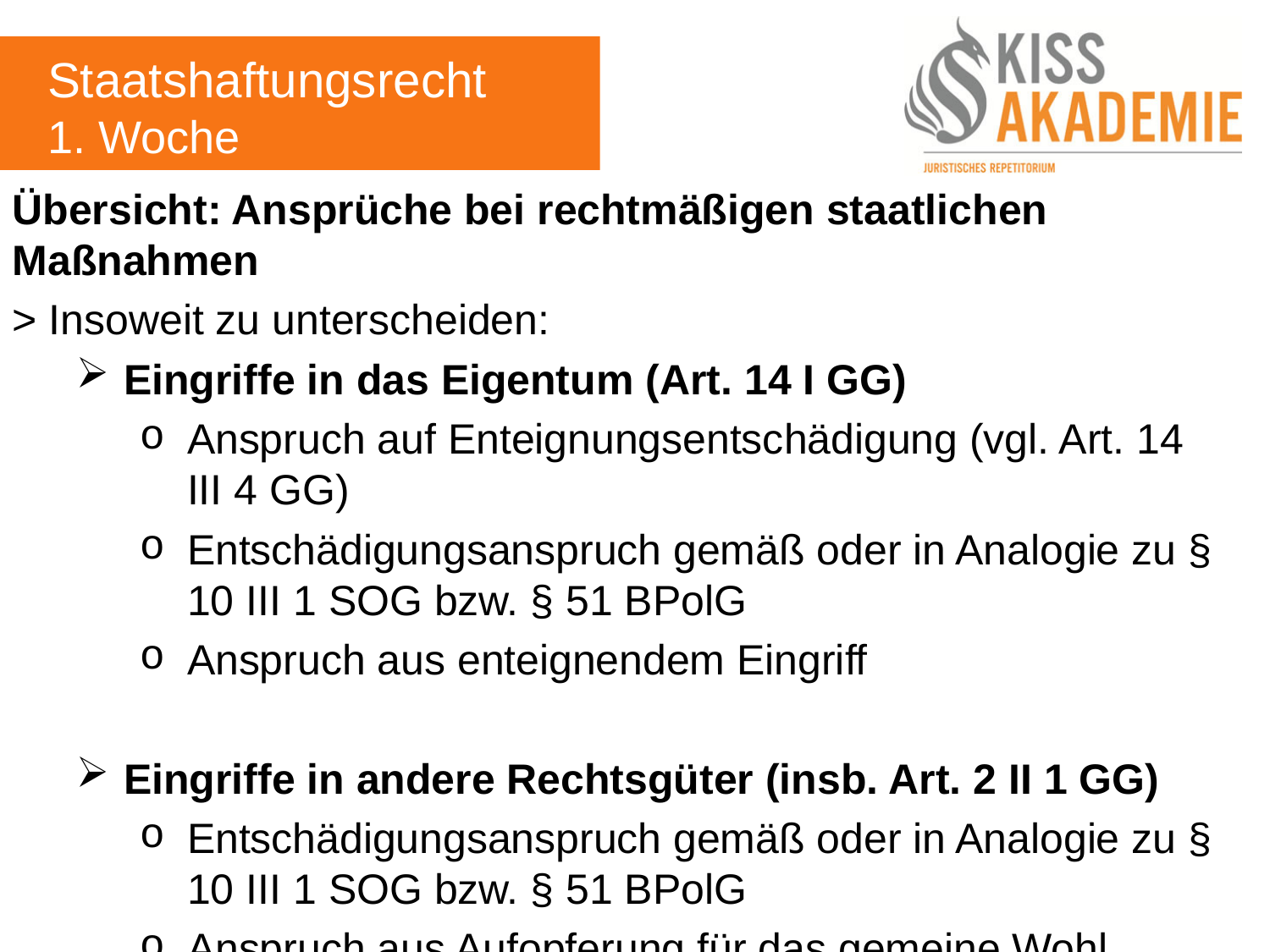

Staatshaftungsrecht
1. Woche
Übersicht: Ansprüche bei rechtmäßigen staatlichen Maßnahmen
> Insoweit zu unterscheiden:
Eingriffe in das Eigentum (Art. 14 I GG)
Anspruch auf Enteignungsentschädigung (vgl. Art. 14 III 4 GG)
Entschädigungsanspruch gemäß oder in Analogie zu § 10 III 1 SOG bzw. § 51 BPolG
Anspruch aus enteignendem Eingriff

Eingriffe in andere Rechtsgüter (insb. Art. 2 II 1 GG)
Entschädigungsanspruch gemäß oder in Analogie zu § 10 III 1 SOG bzw. § 51 BPolG
Anspruch aus Aufopferung für das gemeine Wohl